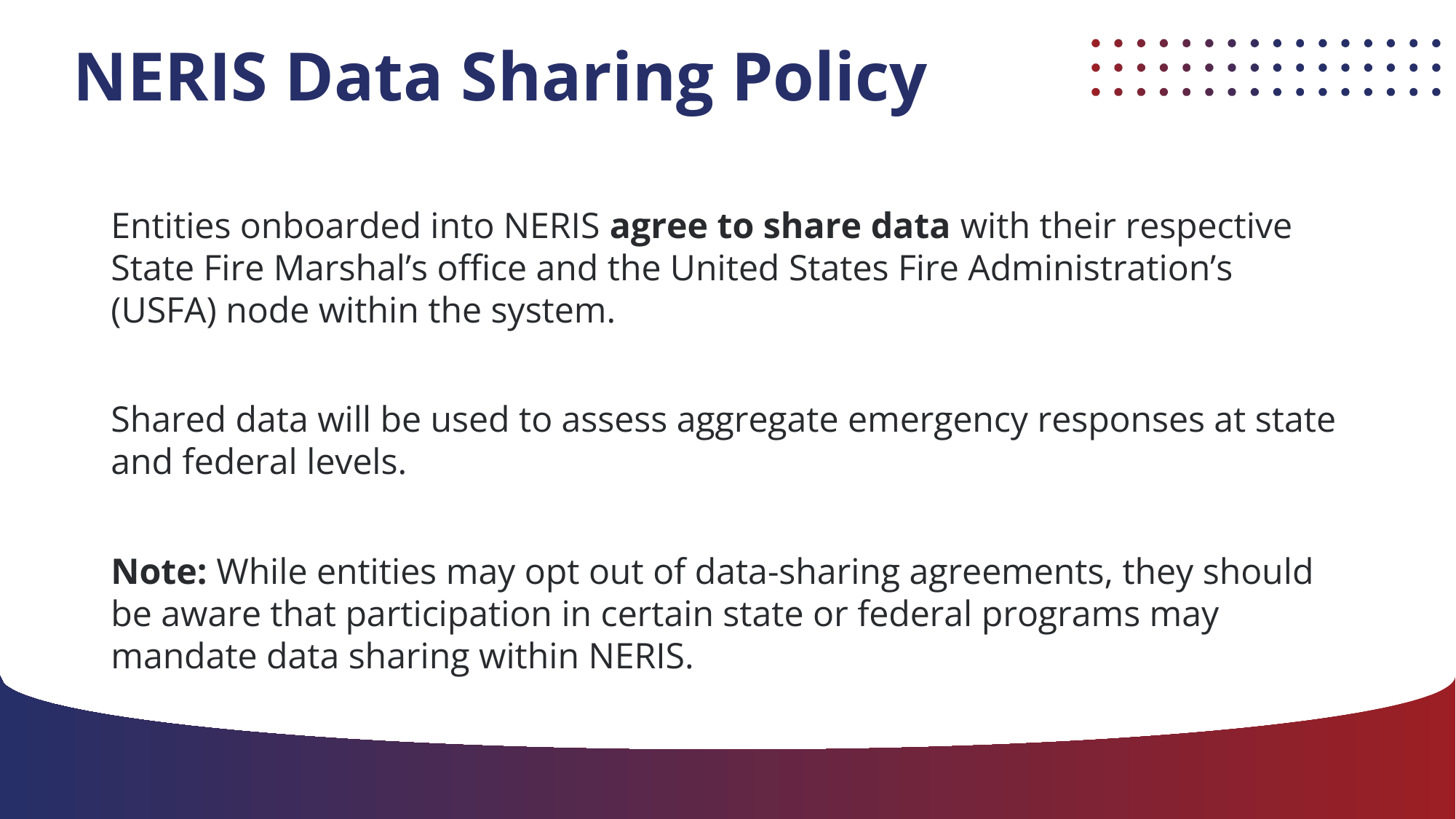

# NERIS Data Sharing Policy
Entities onboarded into NERIS agree to share data with their respective State Fire Marshal’s office and the United States Fire Administration’s (USFA) node within the system.

Shared data will be used to assess aggregate emergency responses at state and federal levels.

Note: While entities may opt out of data-sharing agreements, they should be aware that participation in certain state or federal programs may mandate data sharing within NERIS.